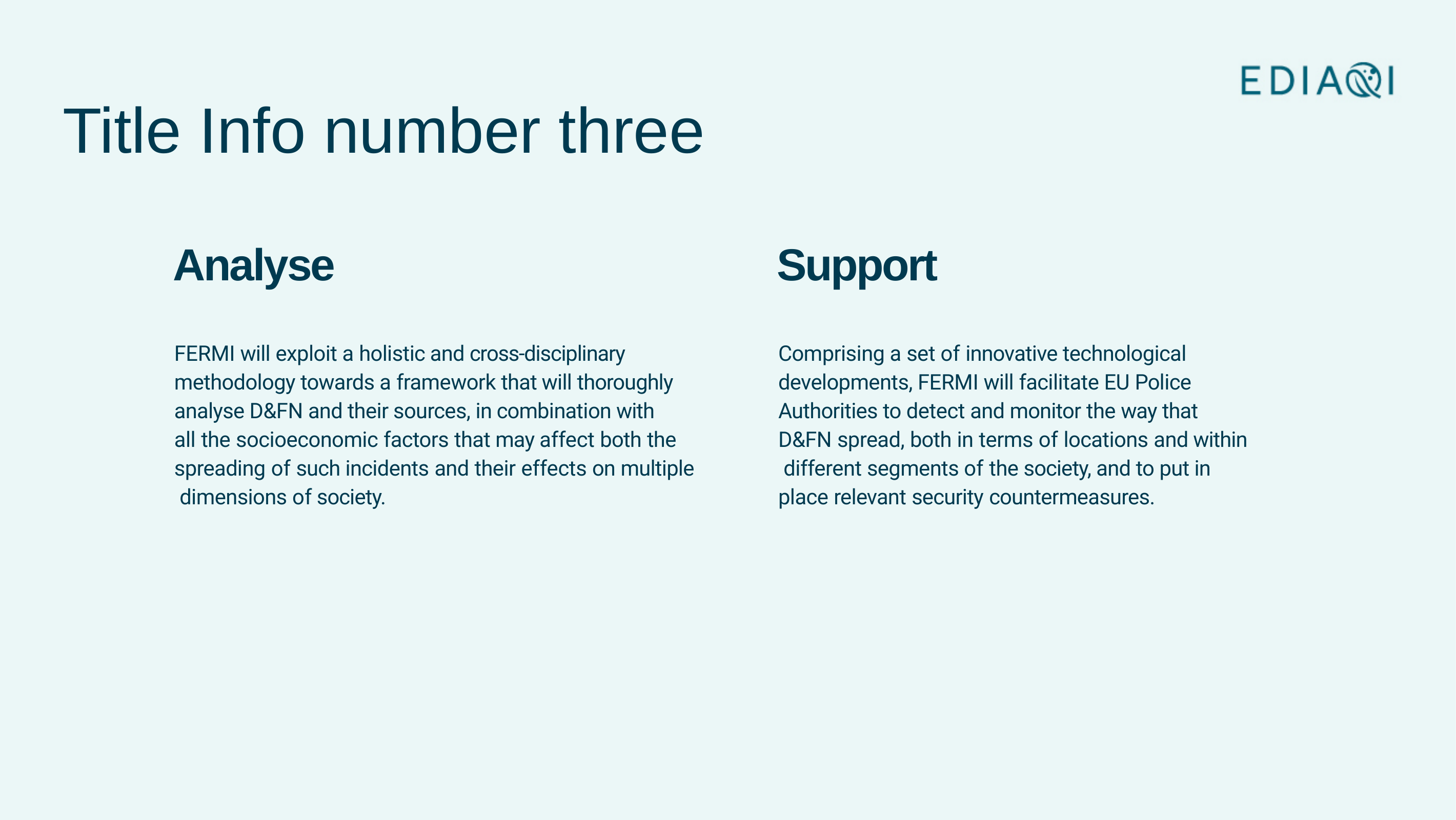

Title Info number three
Analyse
Support
FERMI will exploit a holistic and cross-disciplinary  methodology towards a framework that will thoroughly  analyse D&FN and their sources, in combination with  all the socioeconomic factors that may affect both the
spreading of such incidents and their effects on multiple  dimensions of society.
Comprising a set of innovative technological  developments, FERMI will facilitate EU Police  Authorities to detect and monitor the way that  D&FN spread, both in terms of locations and within  different segments of the society, and to put in  place relevant security countermeasures.